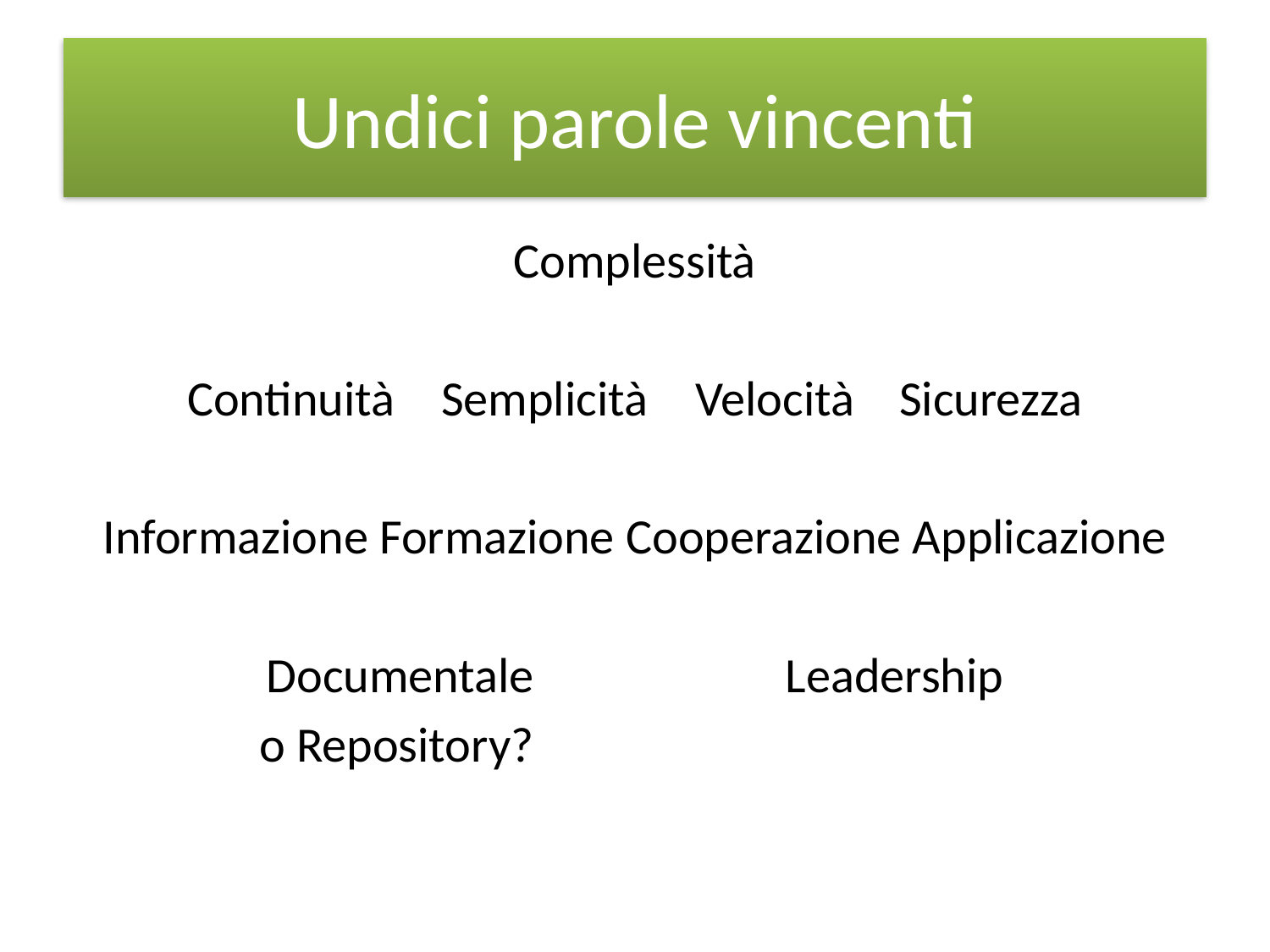

# Undici parole vincenti
Complessità

Continuità	Semplicità	Velocità    Sicurezza

Informazione Formazione Cooperazione Applicazione

Documentale		 Leadership
 	     o Repository?